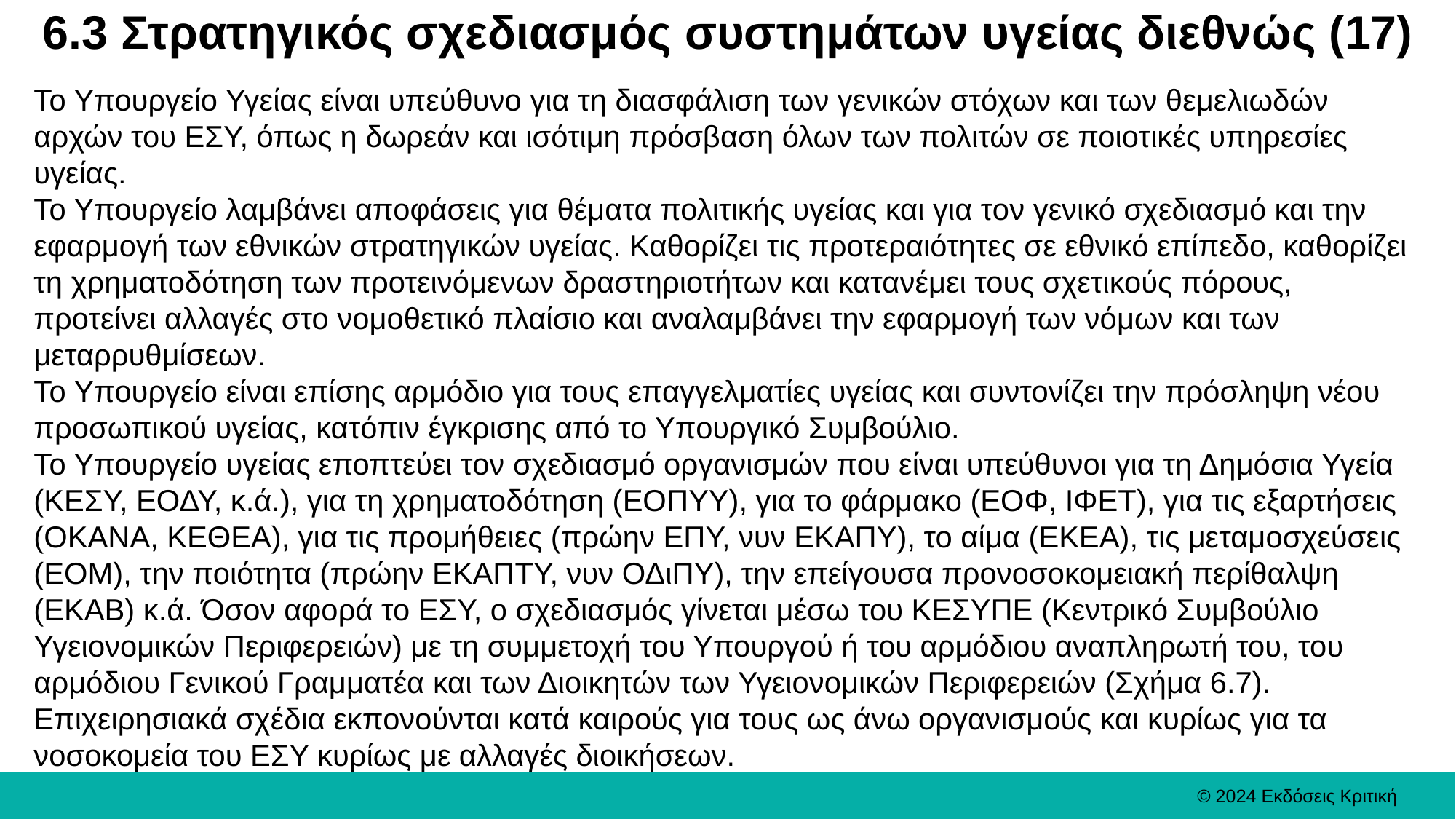

# 6.3 Στρατηγικός σχεδιασμός συστημάτων υγείας διεθνώς (17)
Το Υπουργείο Υγείας είναι υπεύθυνο για τη διασφάλιση των γενικών στόχων και των θεμελιωδών αρχών του ΕΣΥ, όπως η δωρεάν και ισότιμη πρόσβαση όλων των πολιτών σε ποιοτικές υπηρεσίες υγείας.
Το Υπουργείο λαμβάνει αποφάσεις για θέματα πολιτικής υγείας και για τον γενικό σχεδιασμό και την εφαρμογή των εθνικών στρατηγικών υγείας. Καθορίζει τις προτεραιότητες σε εθνικό επίπεδο, καθορίζει τη χρηματοδότηση των προτεινόμενων δραστηριοτήτων και κατανέμει τους σχετικούς πόρους, προτείνει αλλαγές στο νομοθετικό πλαίσιο και αναλαμβάνει την εφαρμογή των νόμων και των μεταρρυθμίσεων.
Το Υπουργείο είναι επίσης αρμόδιο για τους επαγγελματίες υγείας και συντονίζει την πρόσληψη νέου προσωπικού υγείας, κατόπιν έγκρισης από το Υπουργικό Συμβούλιο.
Το Υπουργείο υγείας εποπτεύει τον σχεδιασμό οργανισμών που είναι υπεύθυνοι για τη Δημόσια Υγεία (ΚΕΣΥ, ΕΟΔΥ, κ.ά.), για τη χρηματοδότηση (ΕΟΠΥΥ), για το φάρμακο (ΕΟΦ, ΙΦΕΤ), για τις εξαρτήσεις (ΟΚΑΝΑ, ΚΕΘΕΑ), για τις προμήθειες (πρώην ΕΠΥ, νυν ΕΚΑΠΥ), το αίμα (ΕΚΕΑ), τις μεταμοσχεύσεις (ΕΟΜ), την ποιότητα (πρώην ΕΚΑΠΤΥ, νυν ΟΔιΠΥ), την επείγουσα προνοσοκομειακή περίθαλψη (ΕΚΑΒ) κ.ά. Όσον αφορά το ΕΣΥ, ο σχεδιασμός γίνεται μέσω του ΚΕΣΥΠΕ (Κεντρικό Συμβούλιο Υγειονομικών Περιφερειών) με τη συμμετοχή του Υπουργού ή του αρμόδιου αναπληρωτή του, του αρμόδιου Γενικού Γραμματέα και των Διοικητών των Υγειονομικών Περιφερειών (Σχήμα 6.7). Επιχειρησιακά σχέδια εκπονούνται κατά καιρούς για τους ως άνω οργανισμούς και κυρίως για τα νοσοκομεία του ΕΣΥ κυρίως με αλλαγές διοικήσεων.

© 2024 Εκδόσεις Κριτική